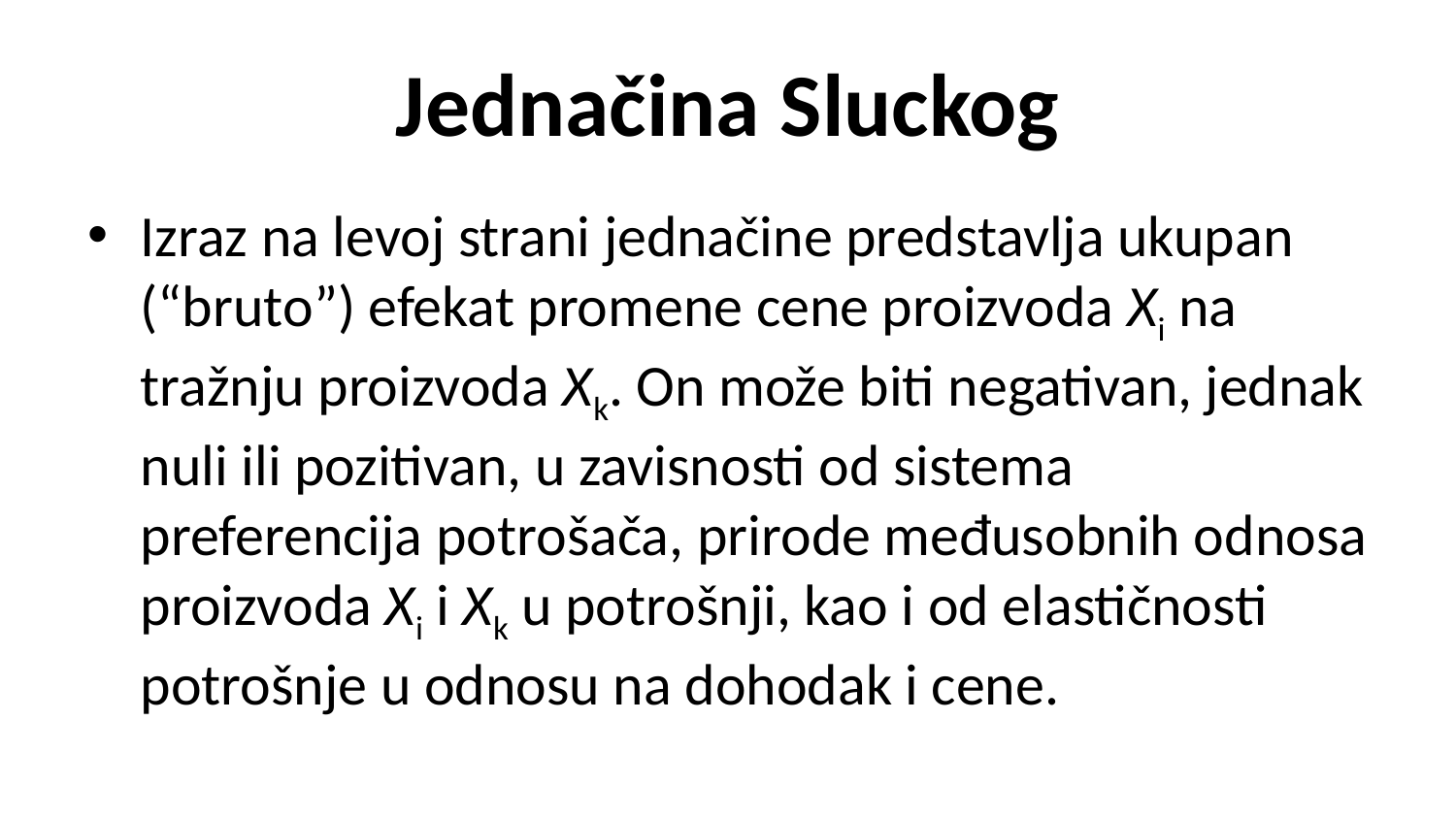

# Jednačina Sluckog
Izraz na levoj strani jednačine predstavlja ukupan (“bruto”) efekat promene cene proizvoda Xi na tražnju proizvoda Xk. On može biti negativan, jednak nuli ili pozitivan, u zavisnosti od sistema preferencija potrošača, prirode međusobnih odnosa proizvoda Xi i Xk u potrošnji, kao i od elastičnosti potrošnje u odnosu na dohodak i cene.